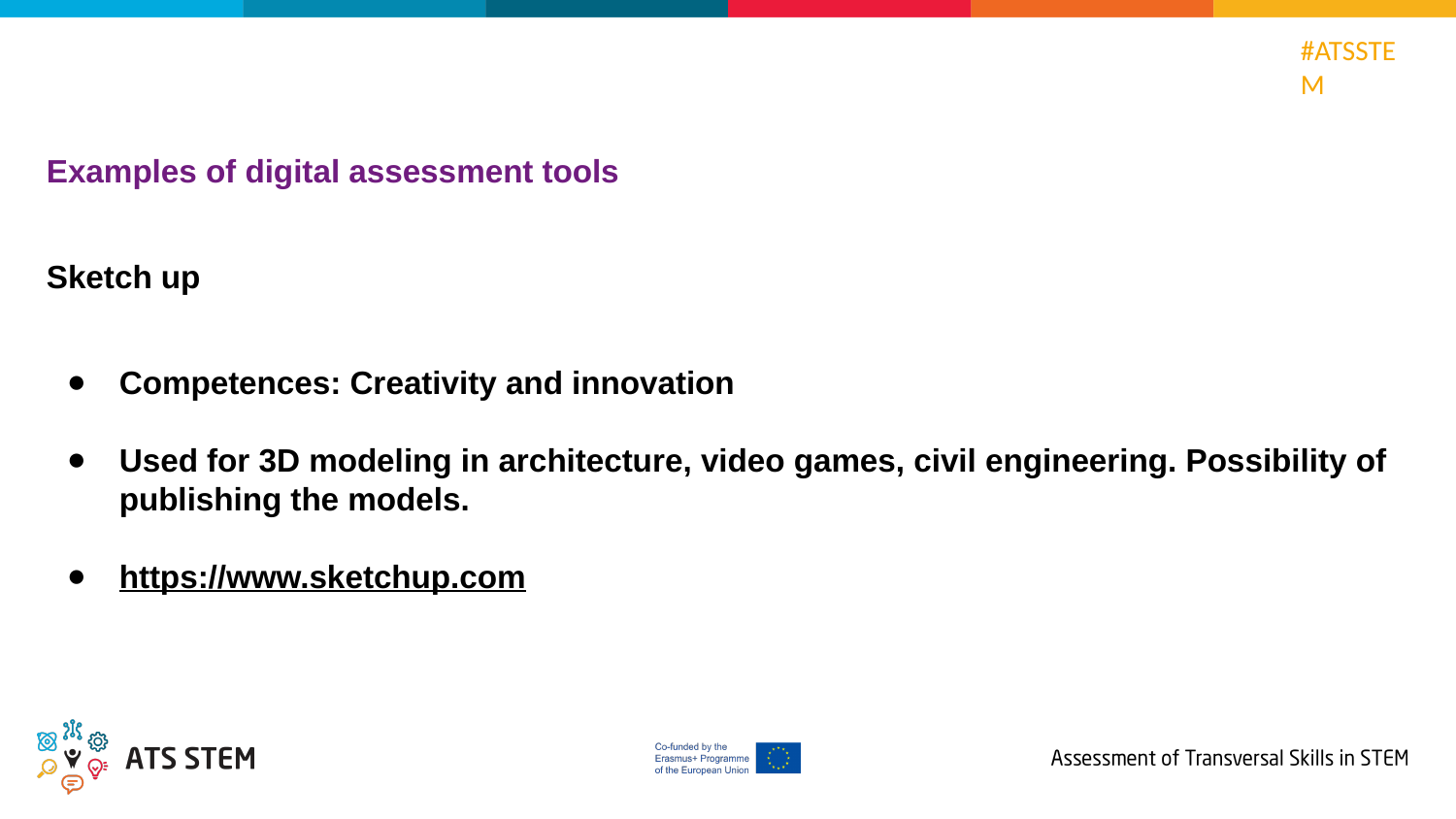

Examples of digital assessment tools
Sketch up
Competences: Creativity and innovation
Used for 3D modeling in architecture, video games, civil engineering. Possibility of publishing the models.
https://www.sketchup.com